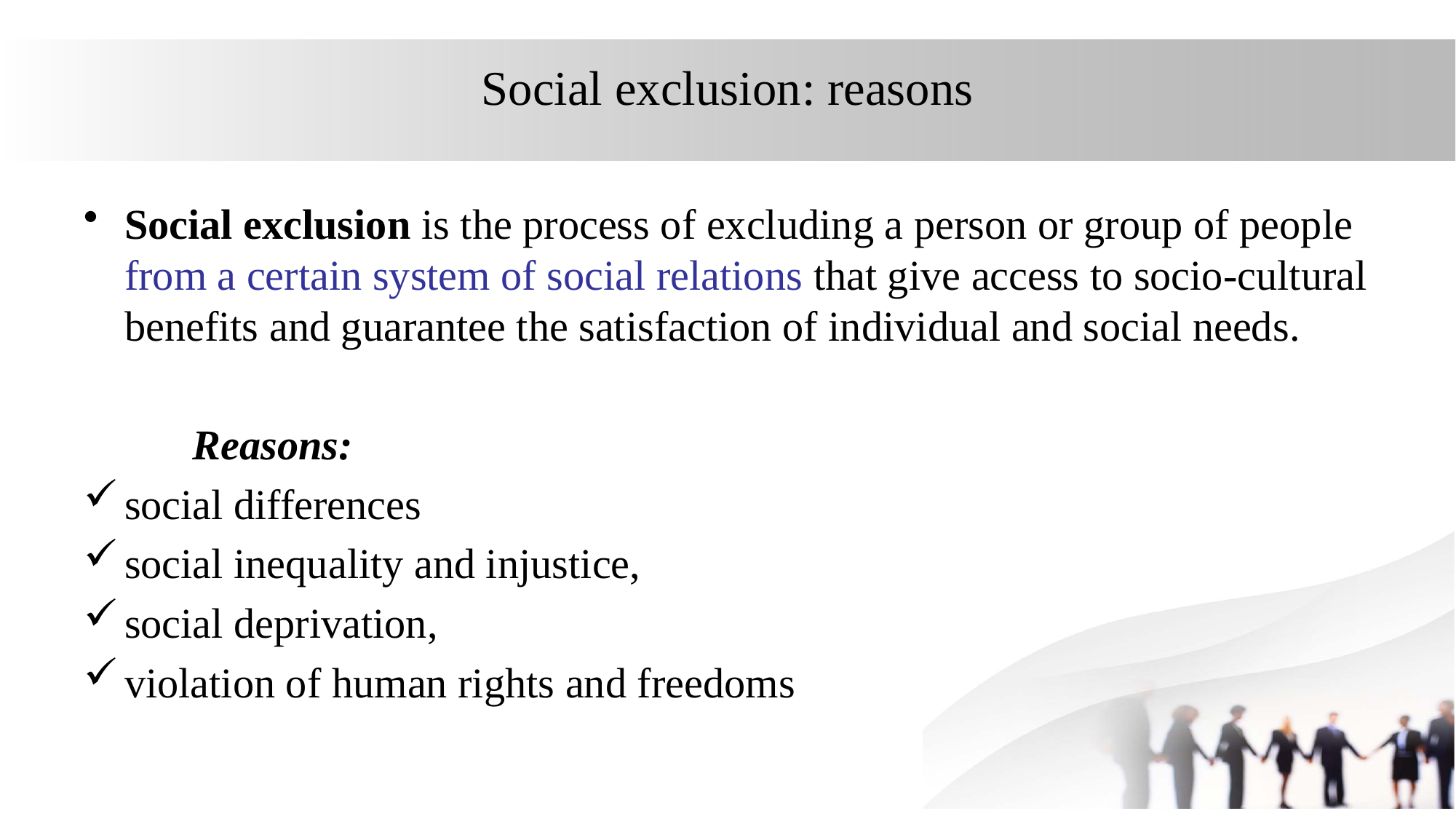

# Social exclusion: reasons
Social exclusion is the process of excluding a person or group of people from a certain system of social relations that give access to socio-cultural benefits and guarantee the satisfaction of individual and social needs.

	Reasons:
social differences
social inequality and injustice,
social deprivation,
violation of human rights and freedoms